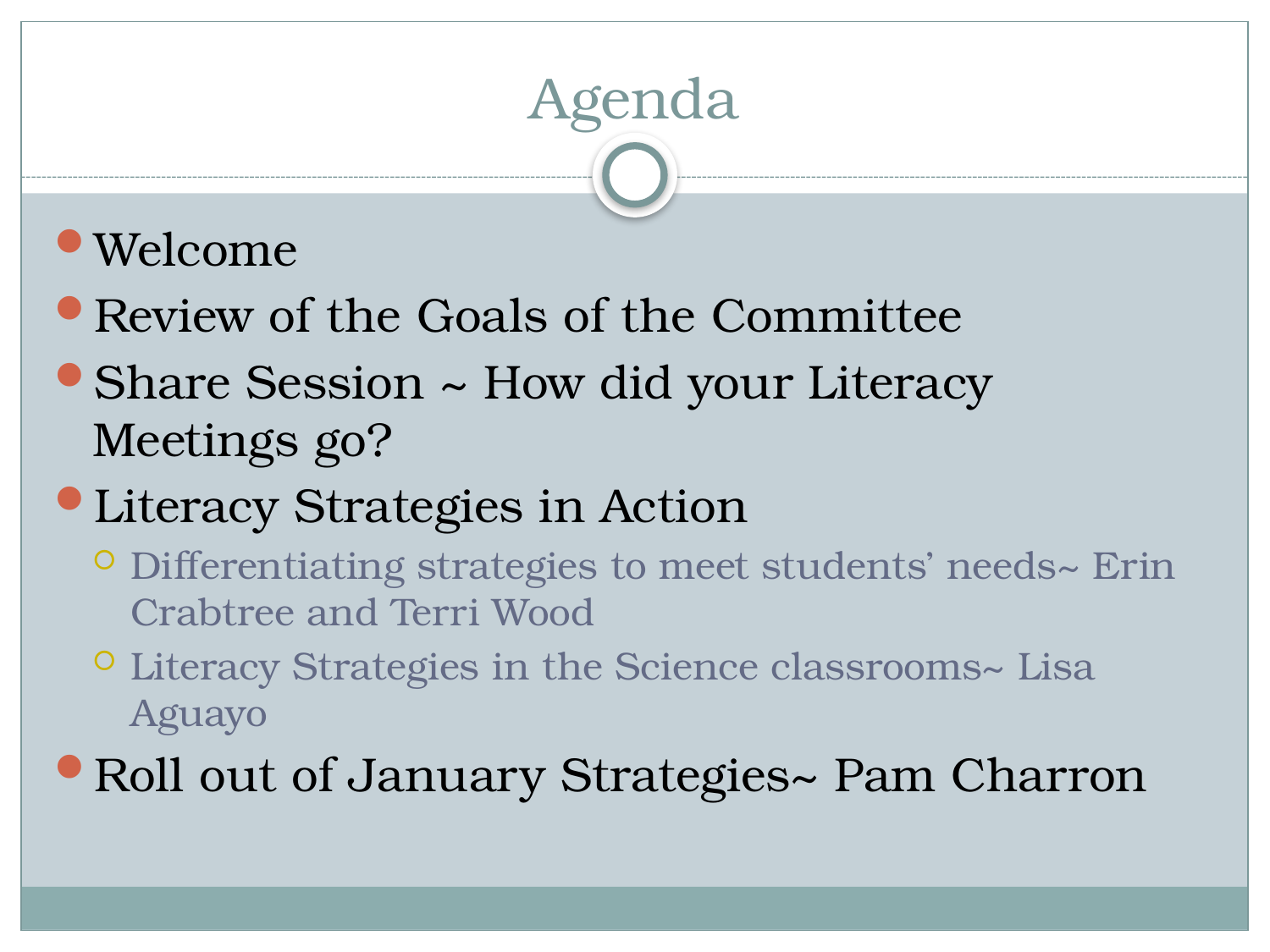

# Agenda
Welcome
Review of the Goals of the Committee
Share Session ~ How did your Literacy Meetings go?
Literacy Strategies in Action
Differentiating strategies to meet students’ needs~ Erin Crabtree and Terri Wood
Literacy Strategies in the Science classrooms~ Lisa Aguayo
Roll out of January Strategies~ Pam Charron